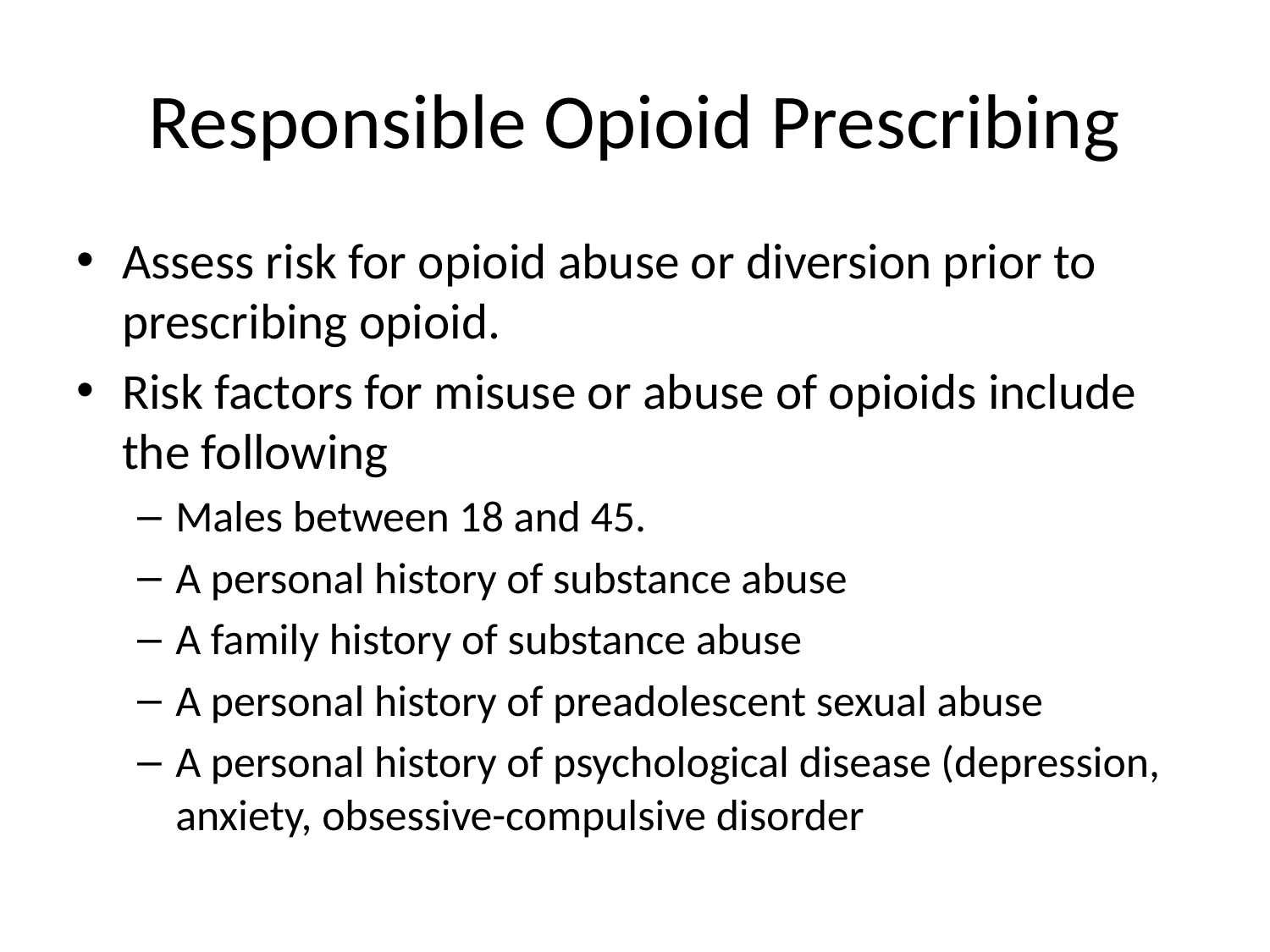

# Responsible Opioid Prescribing
Assess risk for opioid abuse or diversion prior to prescribing opioid.
Risk factors for misuse or abuse of opioids include the following
Males between 18 and 45.
A personal history of substance abuse
A family history of substance abuse
A personal history of preadolescent sexual abuse
A personal history of psychological disease (depression, anxiety, obsessive-compulsive disorder